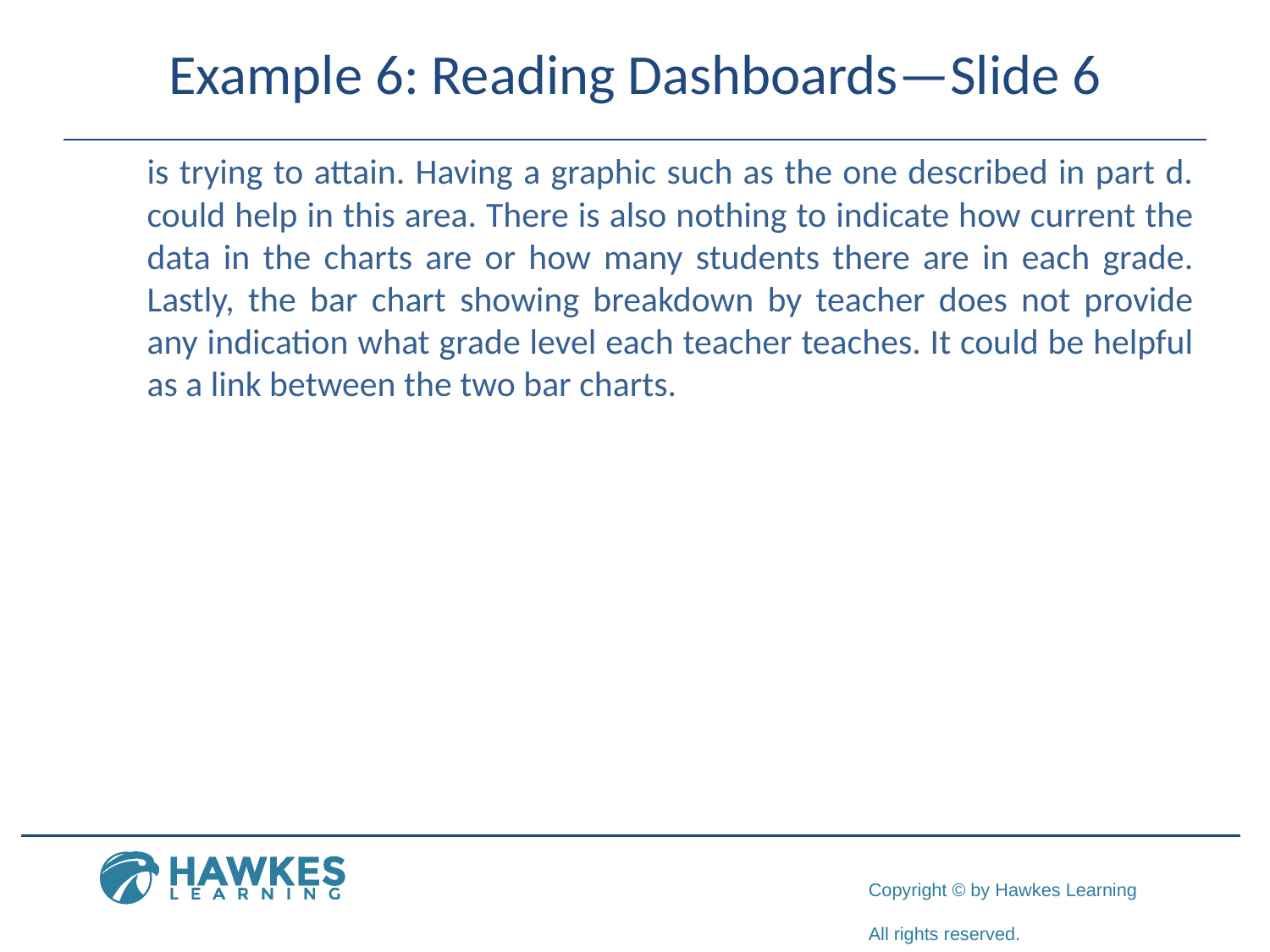

# Example 6: Reading Dashboards—Slide 6
is trying to attain. Having a graphic such as the one described in part d. could help in this area. There is also nothing to indicate how current the data in the charts are or how many students there are in each grade. Lastly, the bar chart showing breakdown by teacher does not provide any indication what grade level each teacher teaches. It could be helpful as a link between the two bar charts.